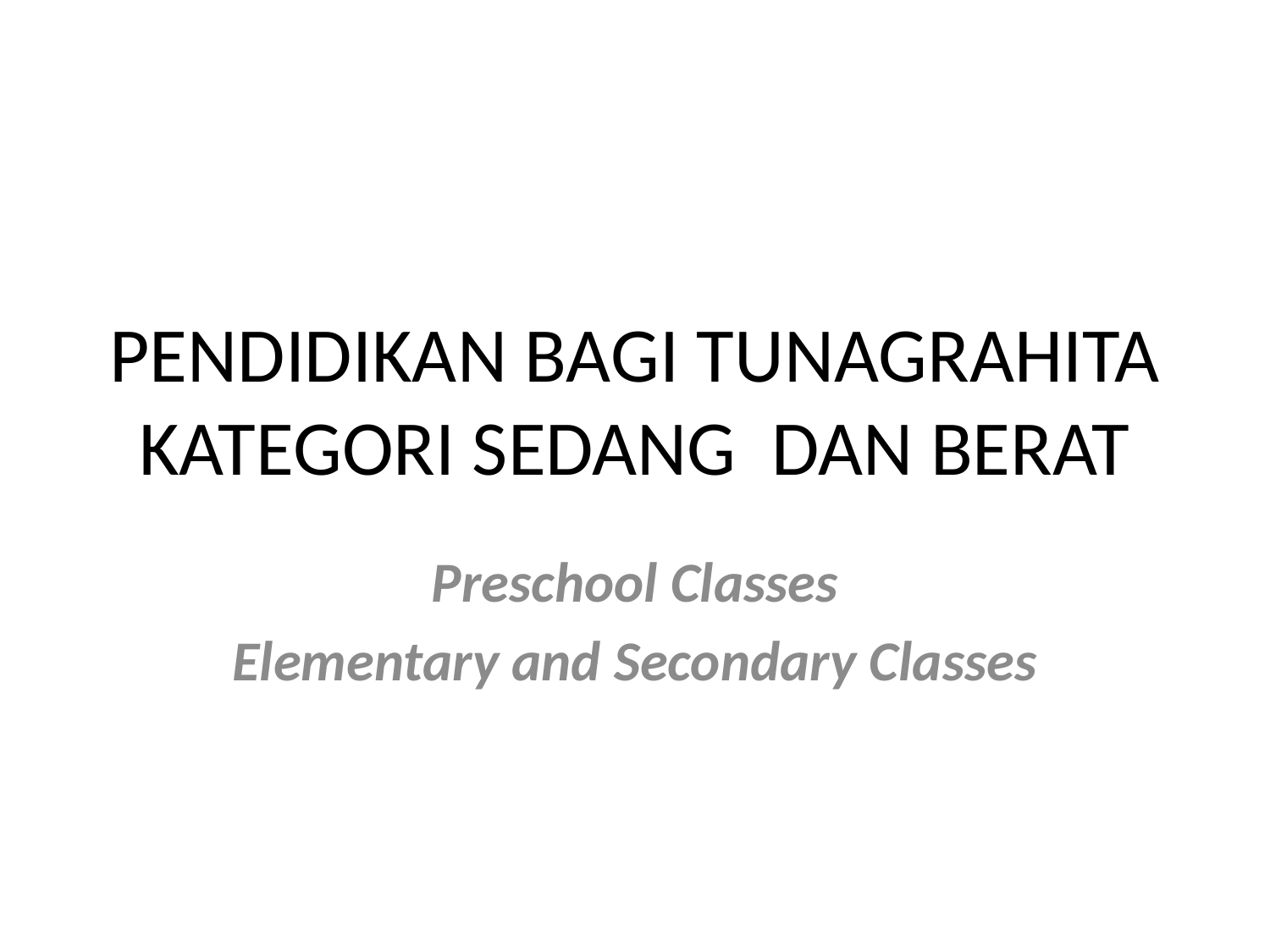

# PENDIDIKAN BAGI TUNAGRAHITA KATEGORI SEDANG  DAN BERAT
Preschool Classes
Elementary and Secondary Classes